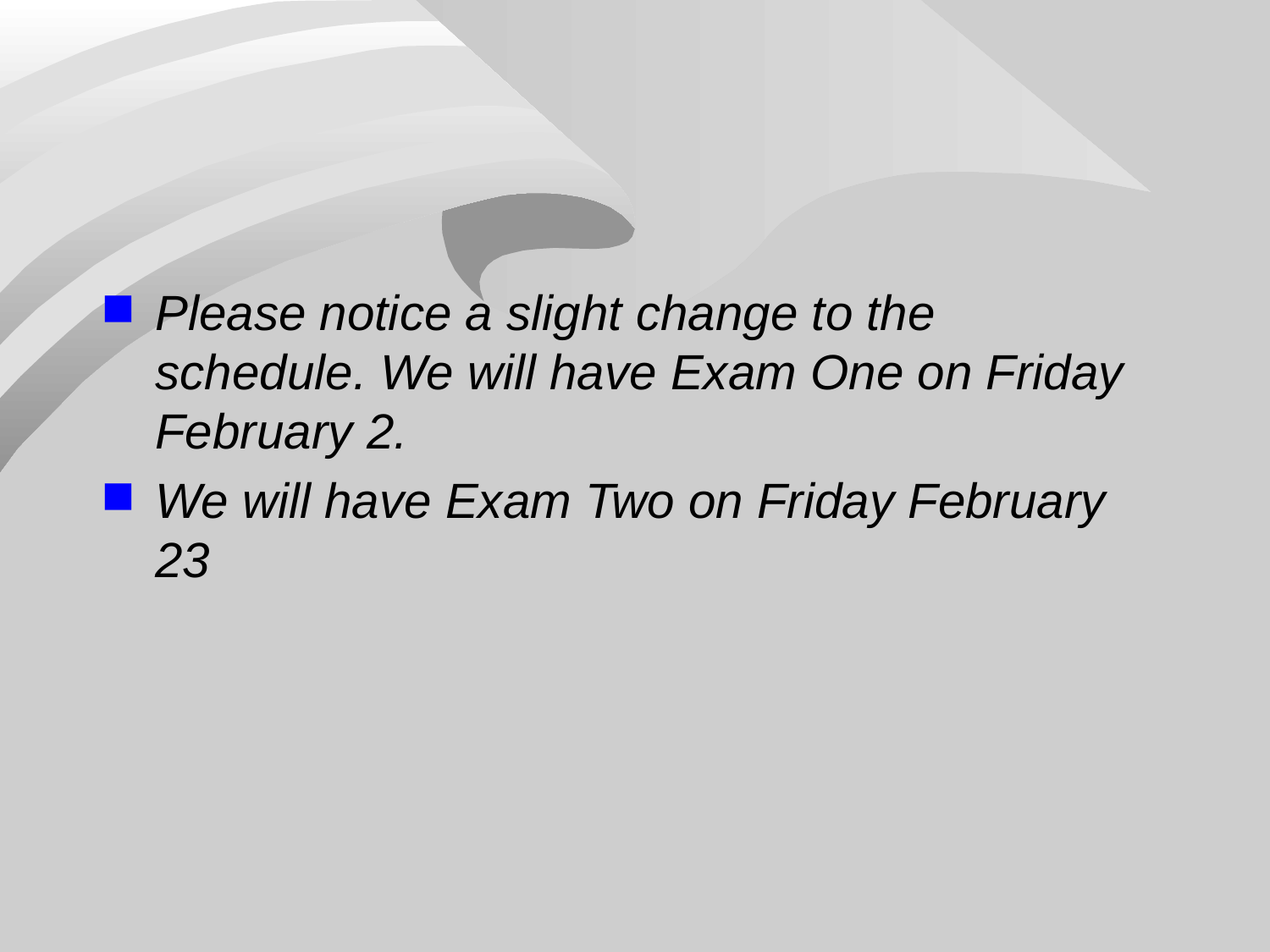

#
Please notice a slight change to the schedule. We will have Exam One on Friday February 2.
We will have Exam Two on Friday February 23